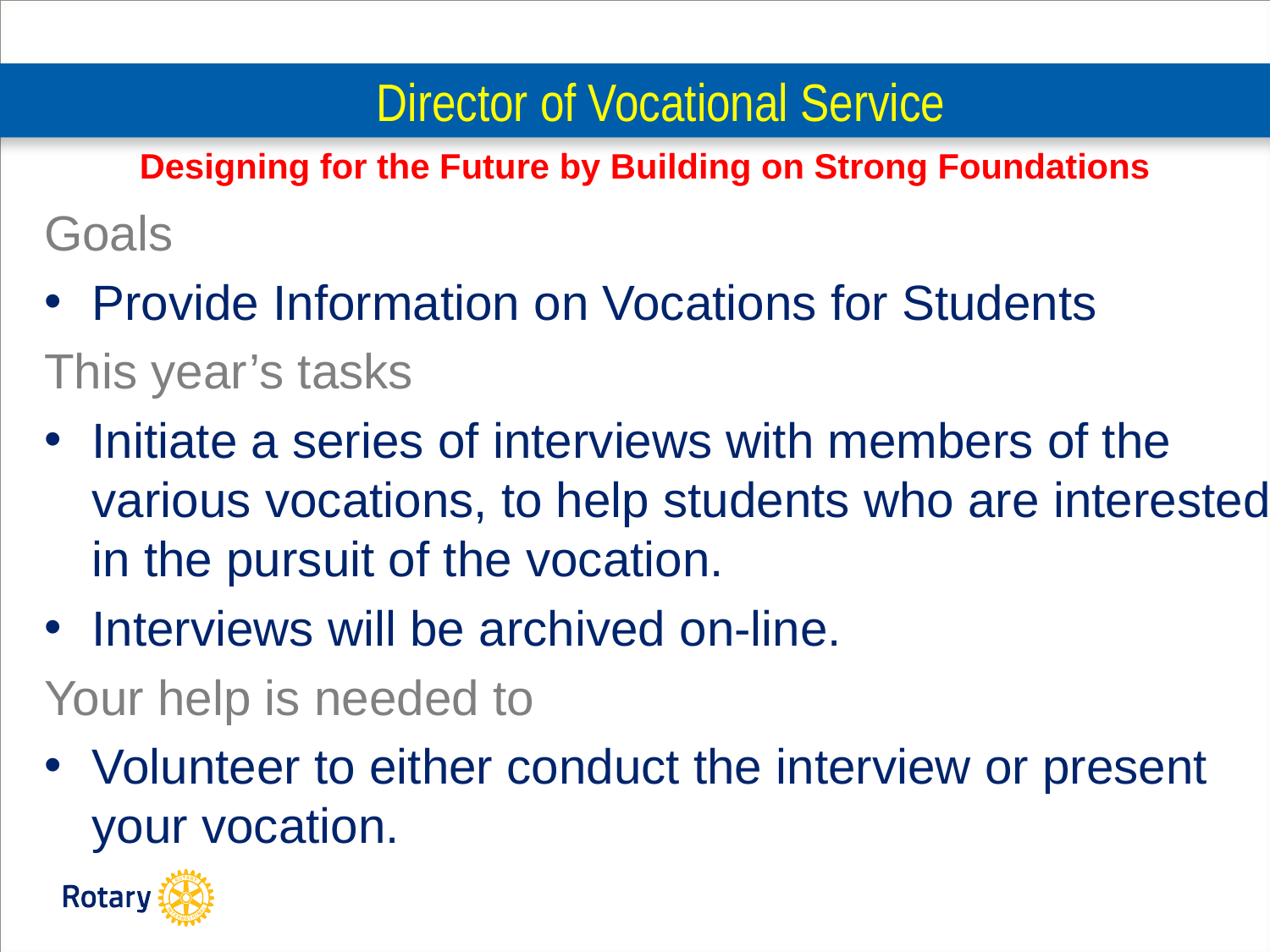

# Director of Vocational Service
Designing for the Future by Building on Strong Foundations

Goals
Provide Information on Vocations for Students
This year’s tasks
Initiate a series of interviews with members of the various vocations, to help students who are interested in the pursuit of the vocation.
Interviews will be archived on-line.
Your help is needed to
Volunteer to either conduct the interview or present your vocation.